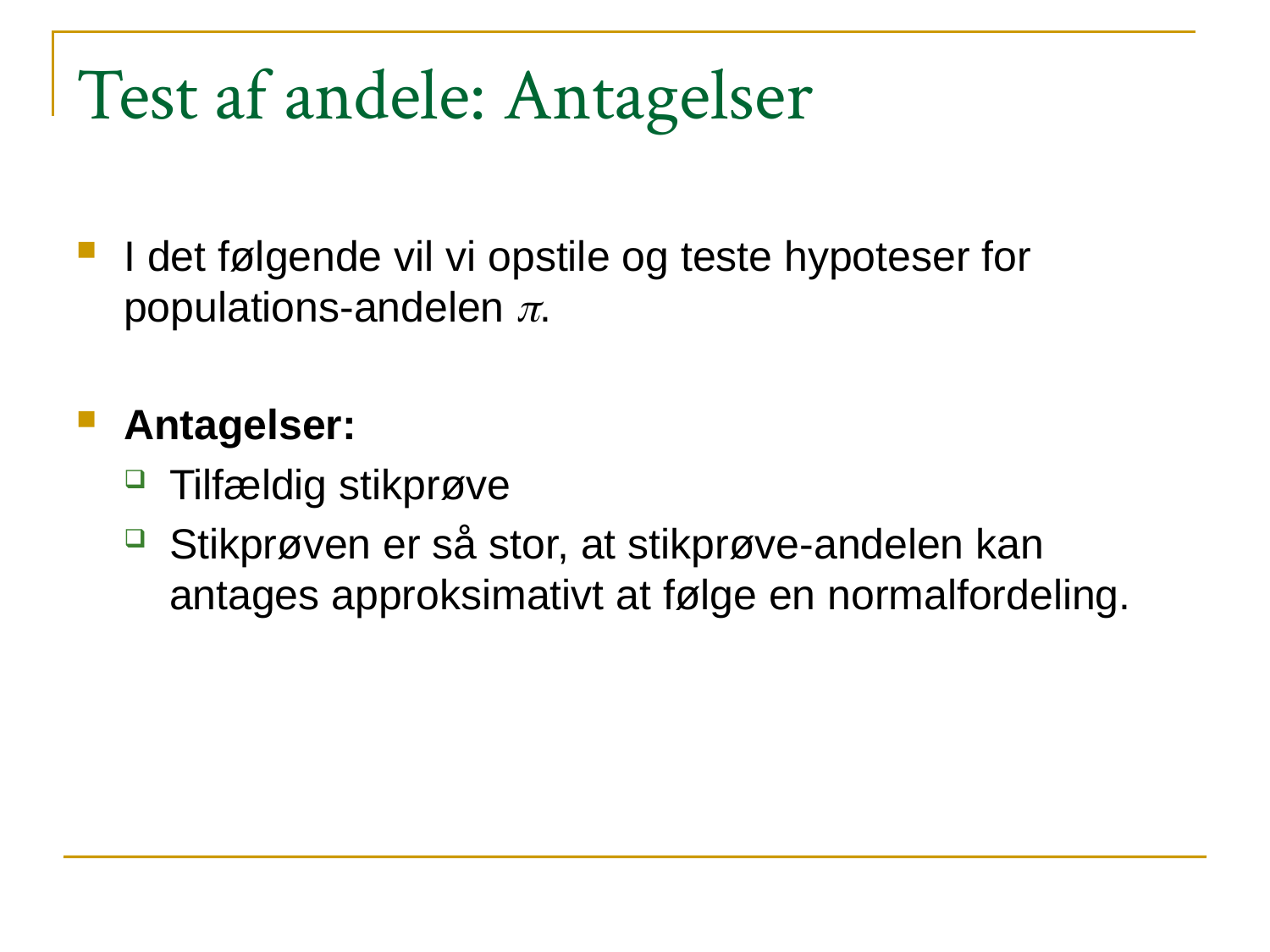

# Test af andele: Antagelser
I det følgende vil vi opstile og teste hypoteser for populations-andelen π.

Antagelser:
Tilfældig stikprøve
Stikprøven er så stor, at stikprøve-andelen kan antages approksimativt at følge en normalfordeling.